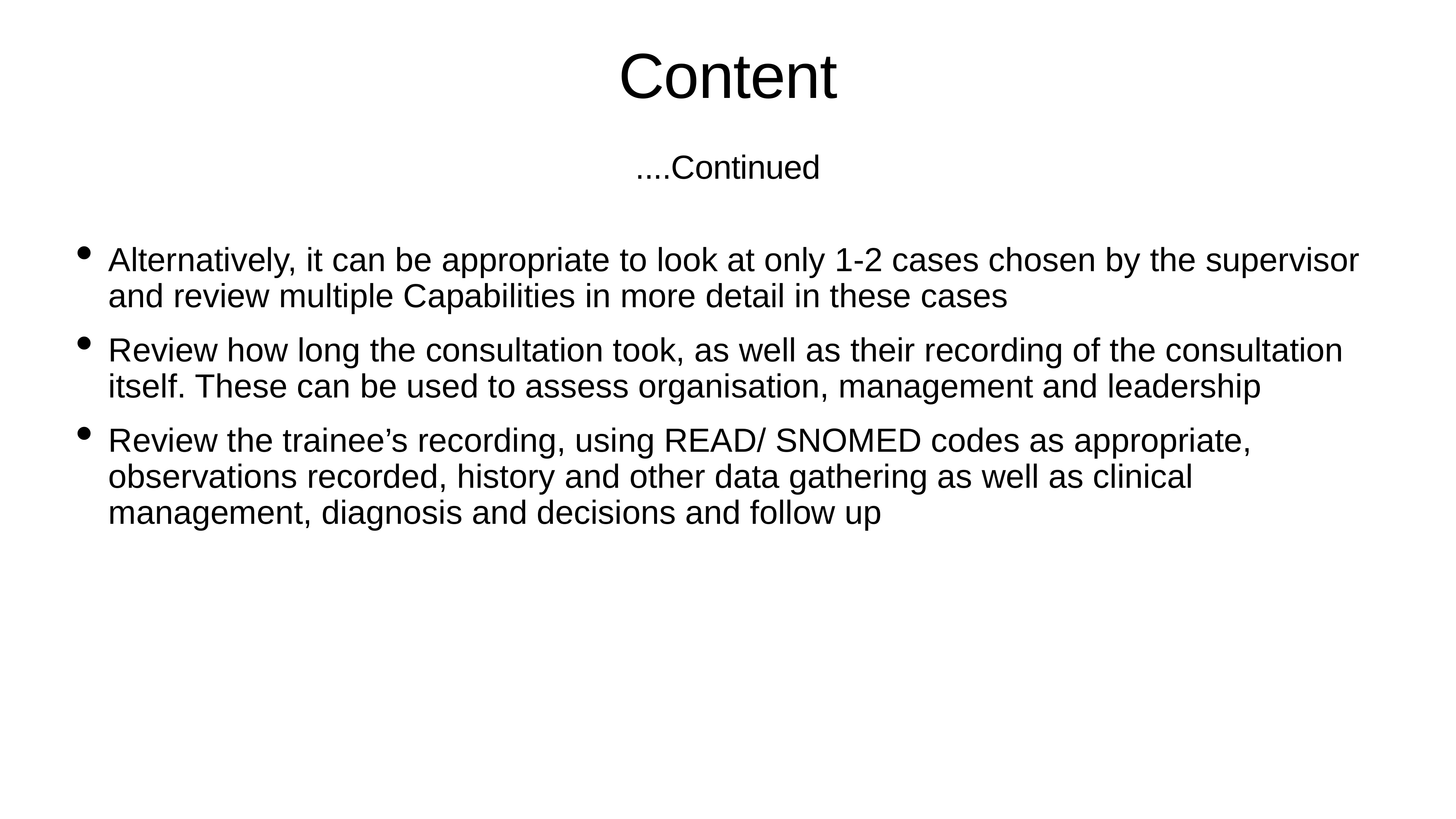

# Content
....Continued
Alternatively, it can be appropriate to look at only 1-2 cases chosen by the supervisor and review multiple Capabilities in more detail in these cases
Review how long the consultation took, as well as their recording of the consultation itself. These can be used to assess organisation, management and leadership
Review the trainee’s recording, using READ/ SNOMED codes as appropriate, observations recorded, history and other data gathering as well as clinical management, diagnosis and decisions and follow up